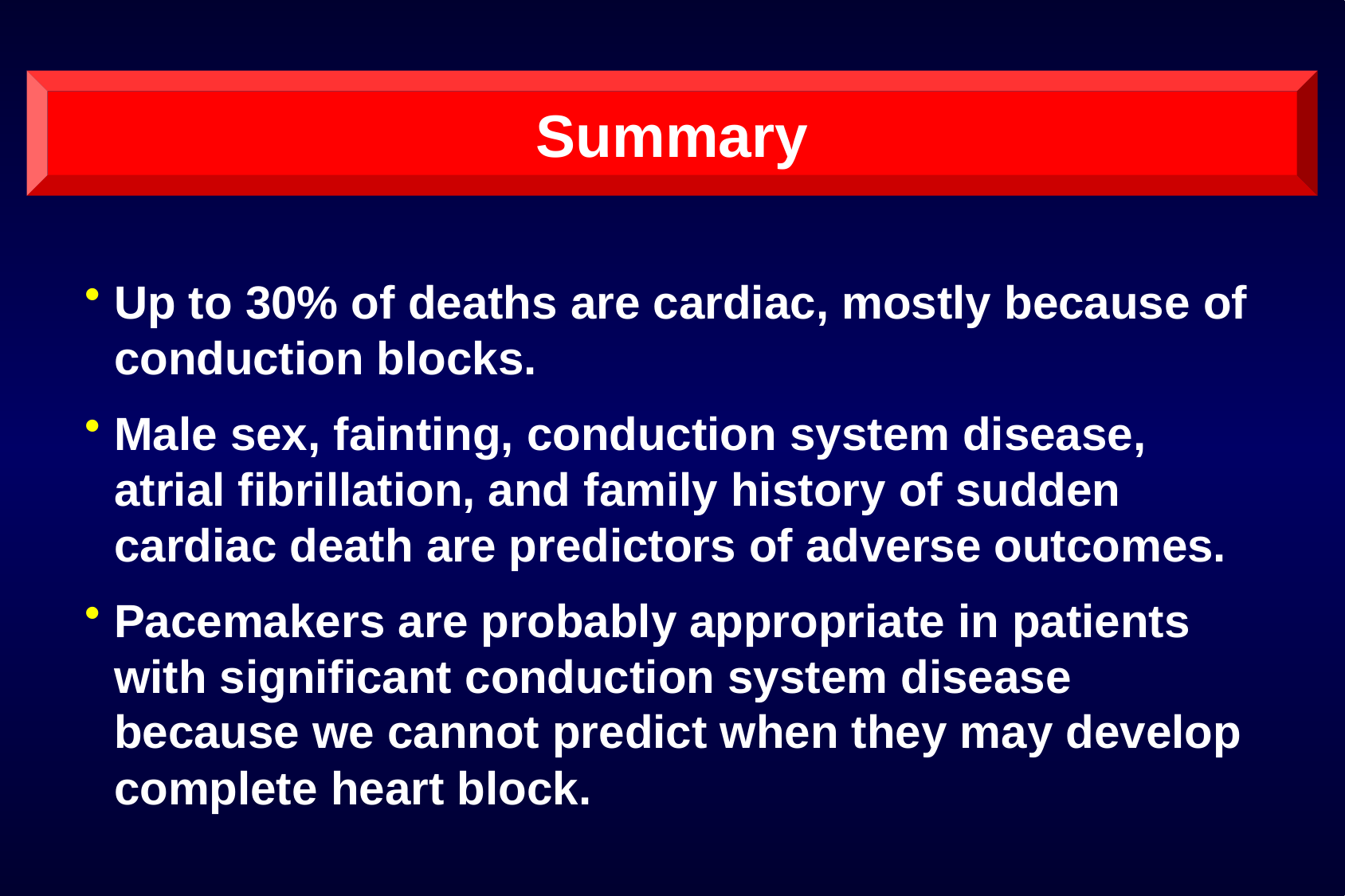

Summary
Up to 30% of deaths are cardiac, mostly because of conduction blocks.
Male sex, fainting, conduction system disease, atrial fibrillation, and family history of sudden cardiac death are predictors of adverse outcomes.
Pacemakers are probably appropriate in patients with significant conduction system disease because we cannot predict when they may develop complete heart block.